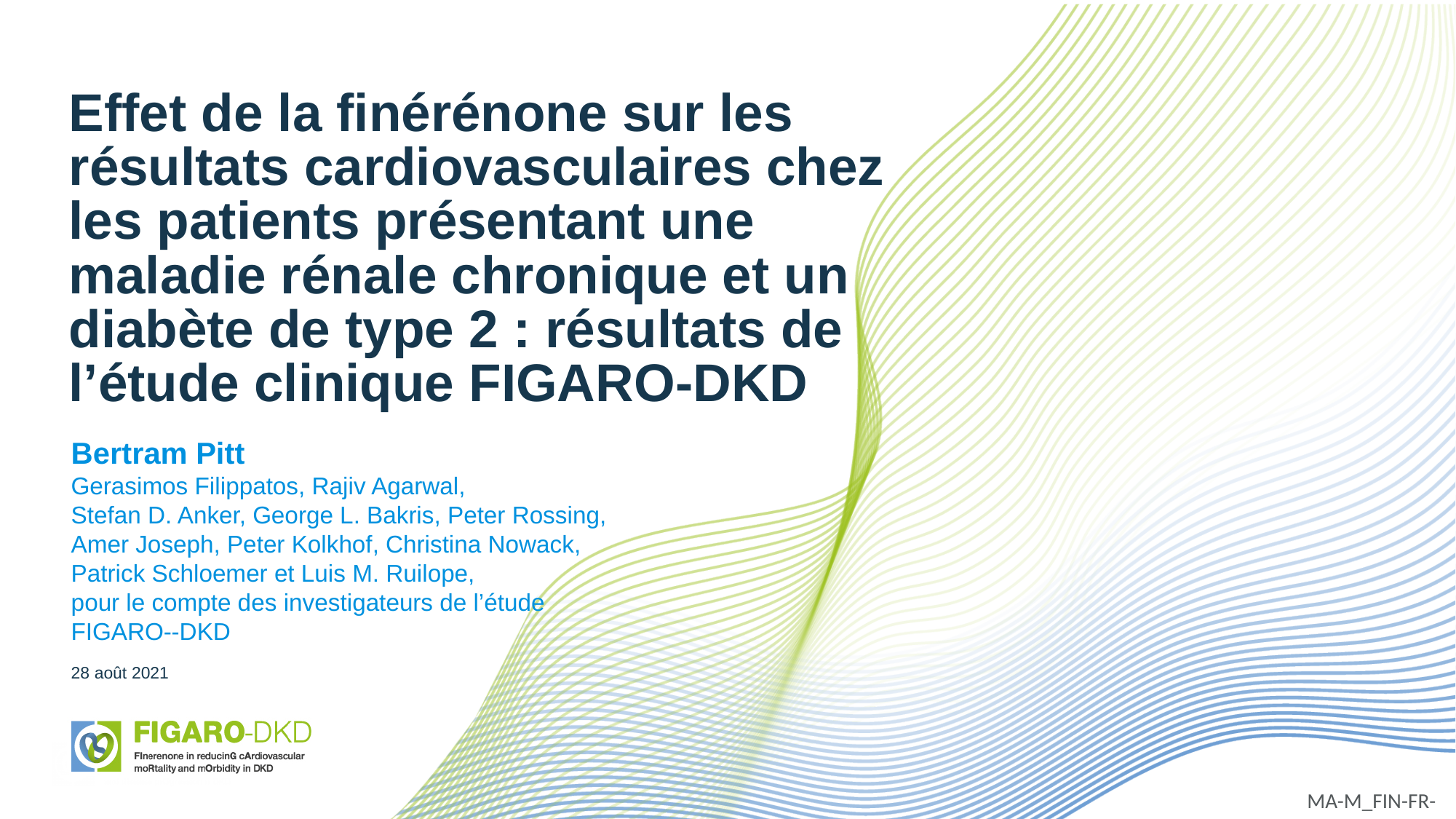

# Effet de la finérénone sur les résultats cardiovasculaires chez les patients présentant une maladie rénale chronique et un diabète de type 2 : résultats de l’étude clinique FIGARO-DKD

Bertram Pitt
Gerasimos Filippatos, Rajiv Agarwal,
Stefan D. Anker, George L. Bakris, Peter Rossing,
Amer Joseph, Peter Kolkhof, Christina Nowack,
Patrick Schloemer et Luis M. Ruilope,
pour le compte des investigateurs de l’étude
FIGARO‑-DKD
28 août 2021
		MA-M_FIN-FR-0043-2